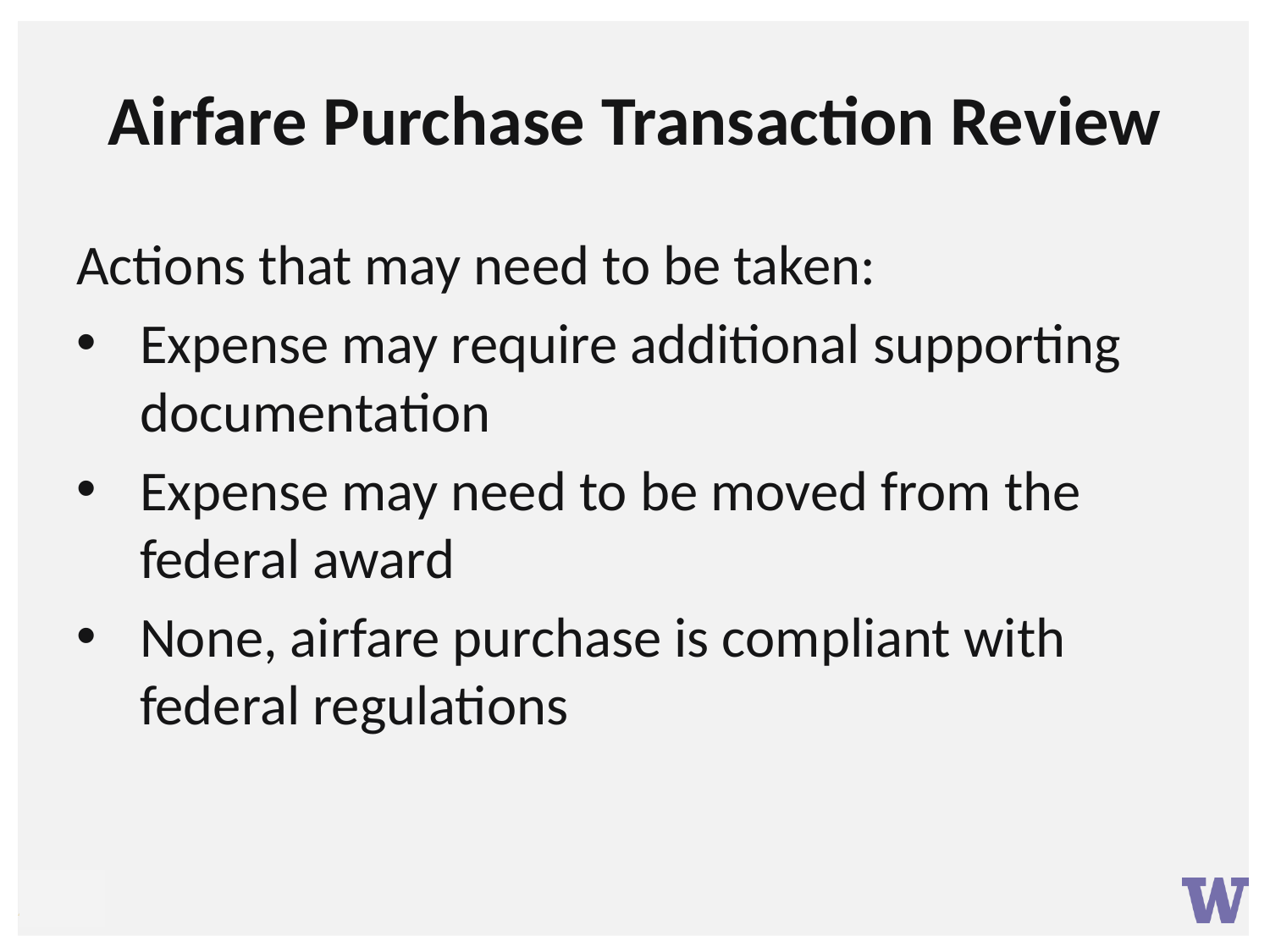

# Airfare Purchase Transaction Review
Actions that may need to be taken:
Expense may require additional supporting documentation
Expense may need to be moved from the federal award
None, airfare purchase is compliant with federal regulations